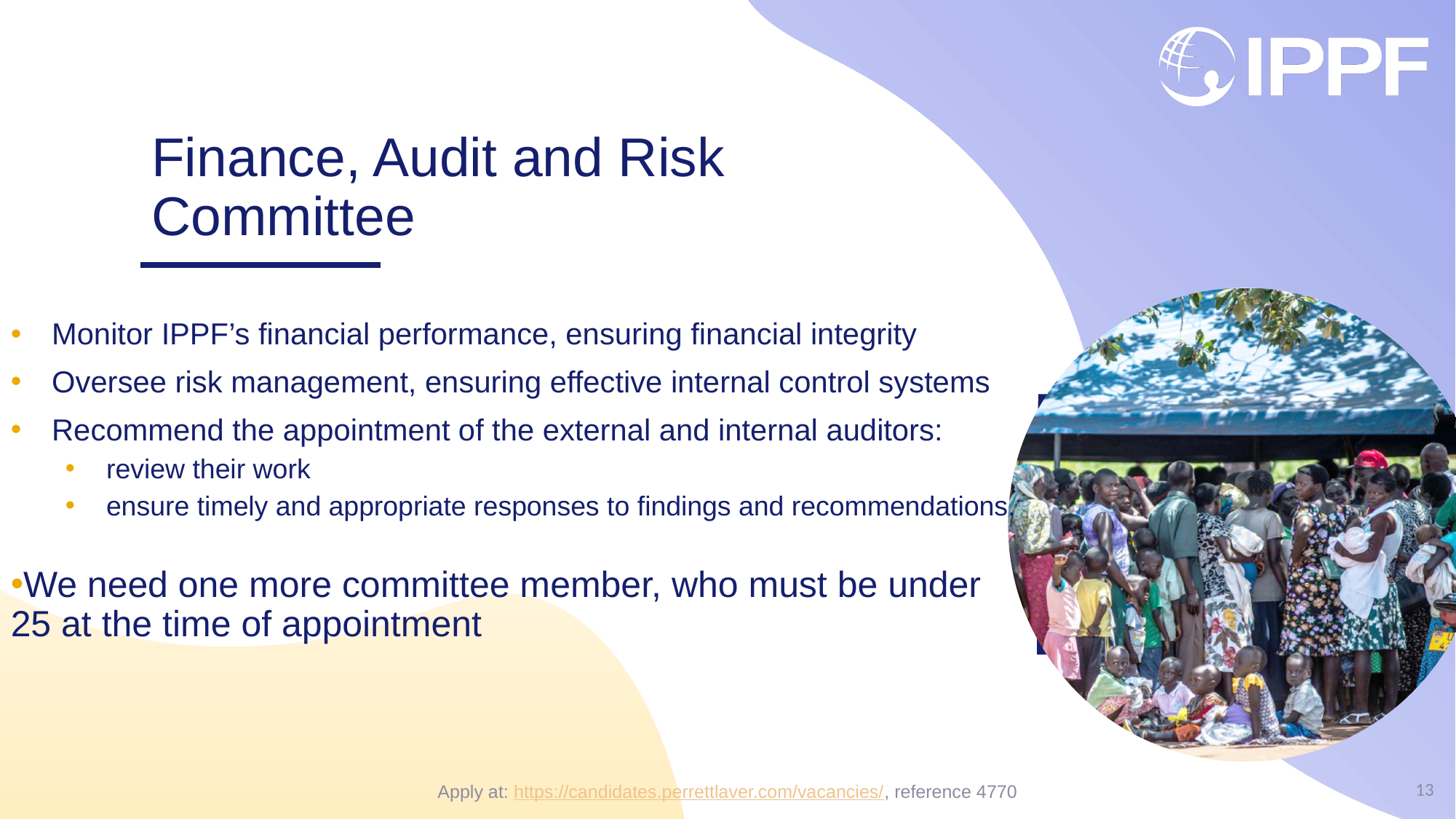

# Finance, Audit and Risk Committee

Monitor IPPF’s financial performance, ensuring financial integrity
Oversee risk management, ensuring effective internal control systems
Recommend the appointment of the external and internal auditors:
review their work
ensure timely and appropriate responses to findings and recommendations.

We need one more committee member, who must be under  25 at the time of appointment
13